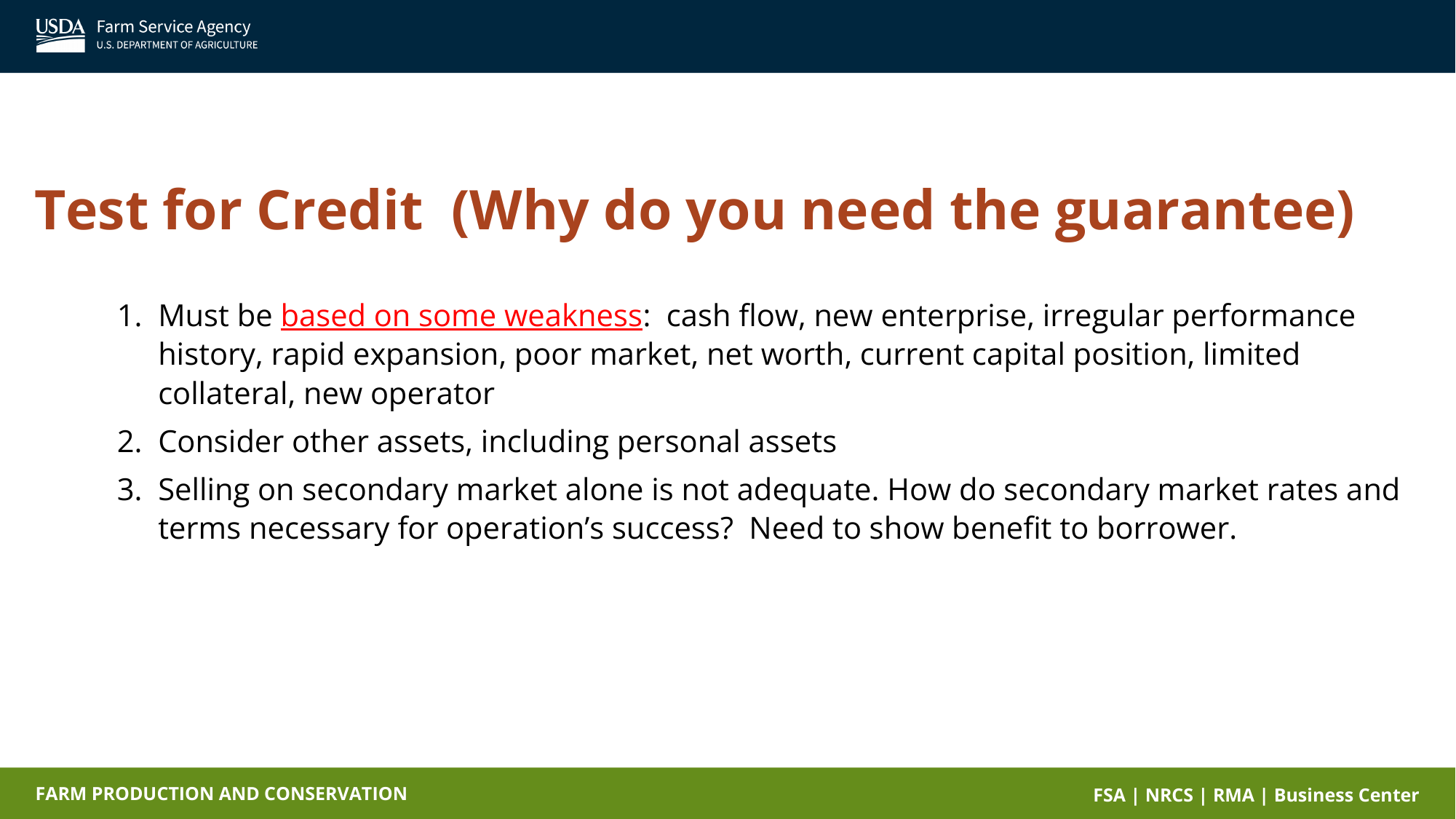

Test for Credit  (Why do you need the guarantee)

Must be based on some weakness:  cash flow, new enterprise, irregular performance history, rapid expansion, poor market, net worth, current capital position, limited collateral, new operator
Consider other assets, including personal assets
Selling on secondary market alone is not adequate. How do secondary market rates and terms necessary for operation’s success?  Need to show benefit to borrower.